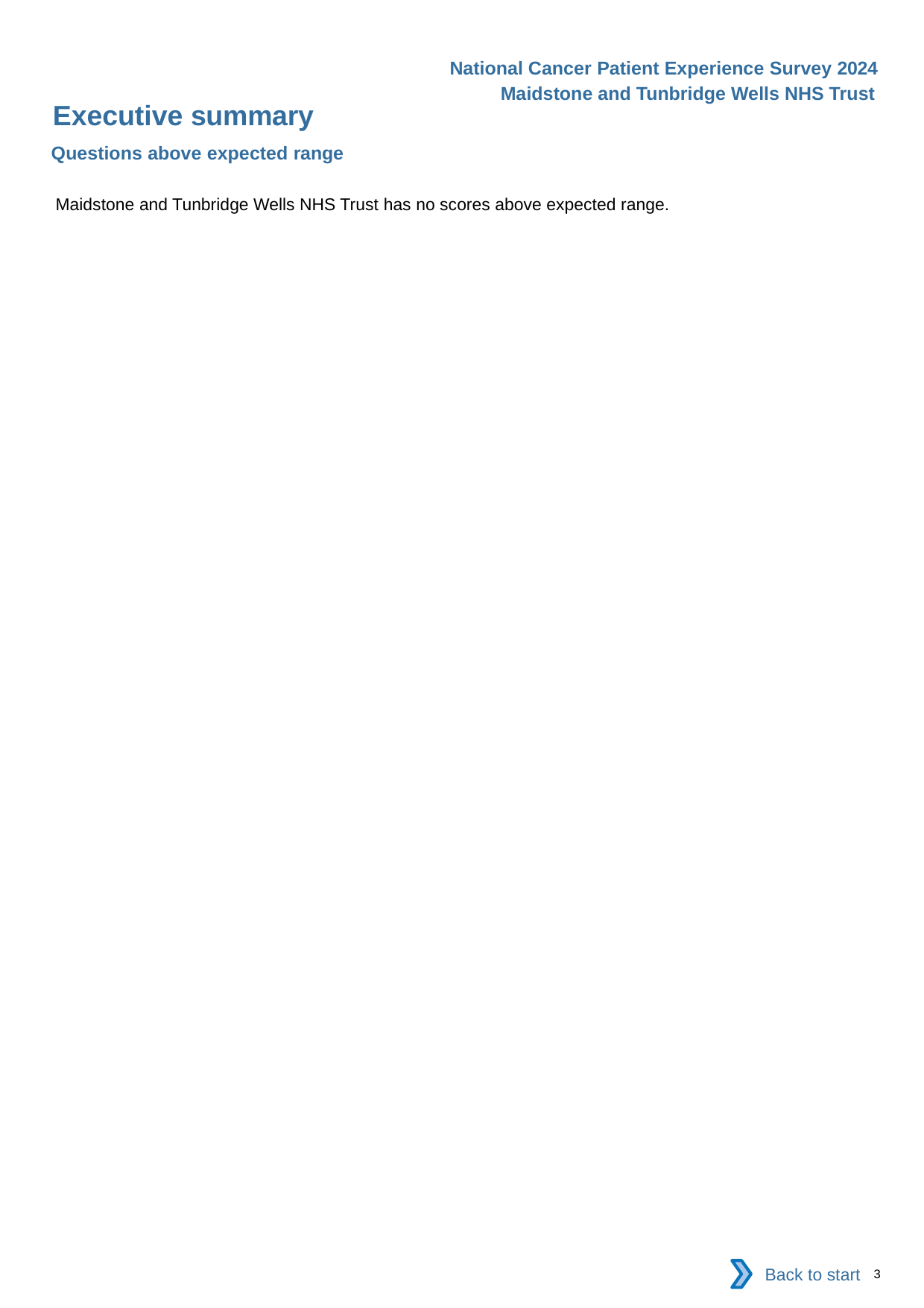

National Cancer Patient Experience Survey 2024
Maidstone and Tunbridge Wells NHS Trust
Executive summary
Questions above expected range
Maidstone and Tunbridge Wells NHS Trust has no scores above expected range.
Back to start

3